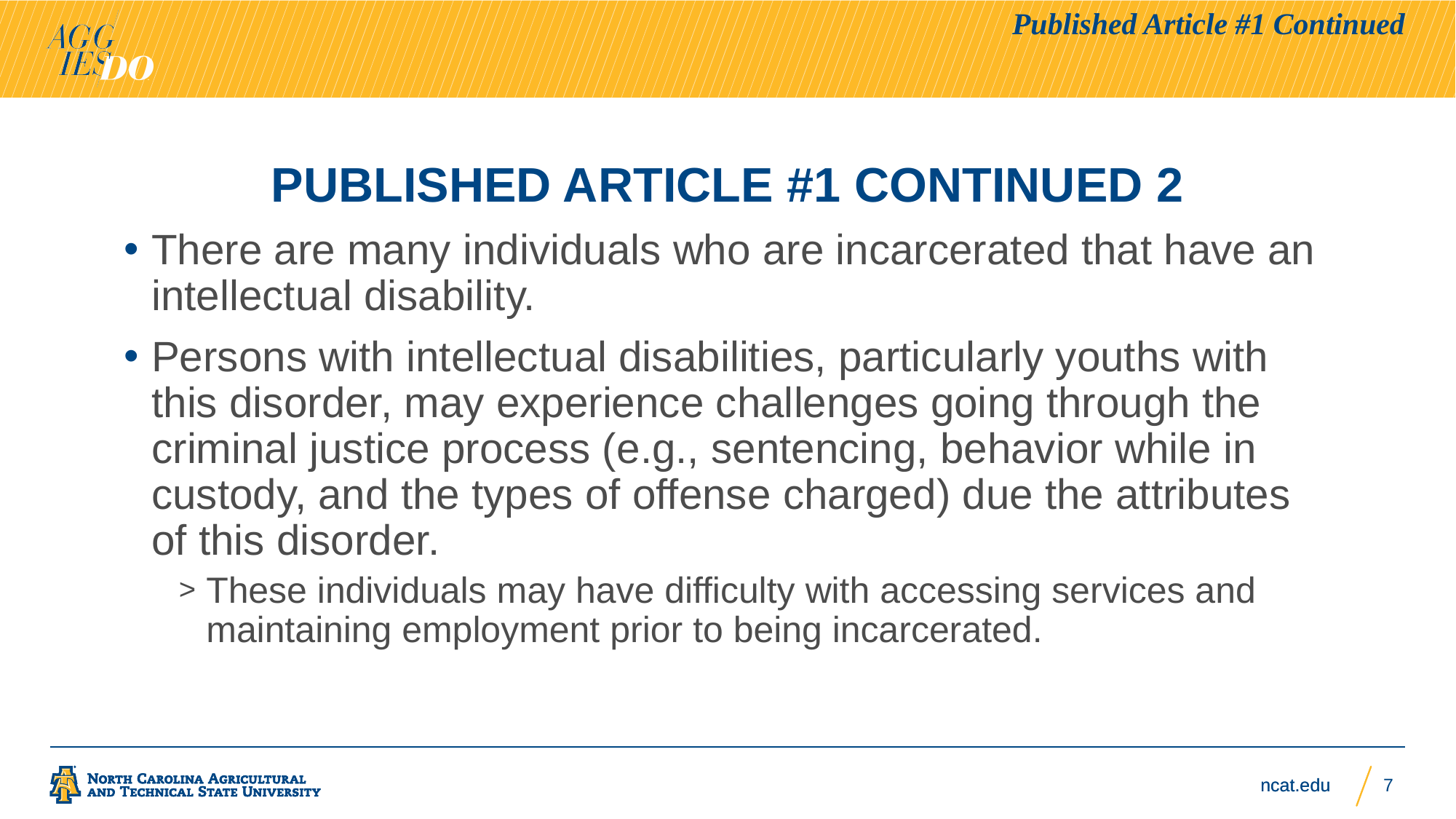

Published Article #1 Continued

# Published Article #1 Continued 2
There are many individuals who are incarcerated that have an intellectual disability.
Persons with intellectual disabilities, particularly youths with this disorder, may experience challenges going through the criminal justice process (e.g., sentencing, behavior while in custody, and the types of offense charged) due the attributes of this disorder.
These individuals may have difficulty with accessing services and maintaining employment prior to being incarcerated.